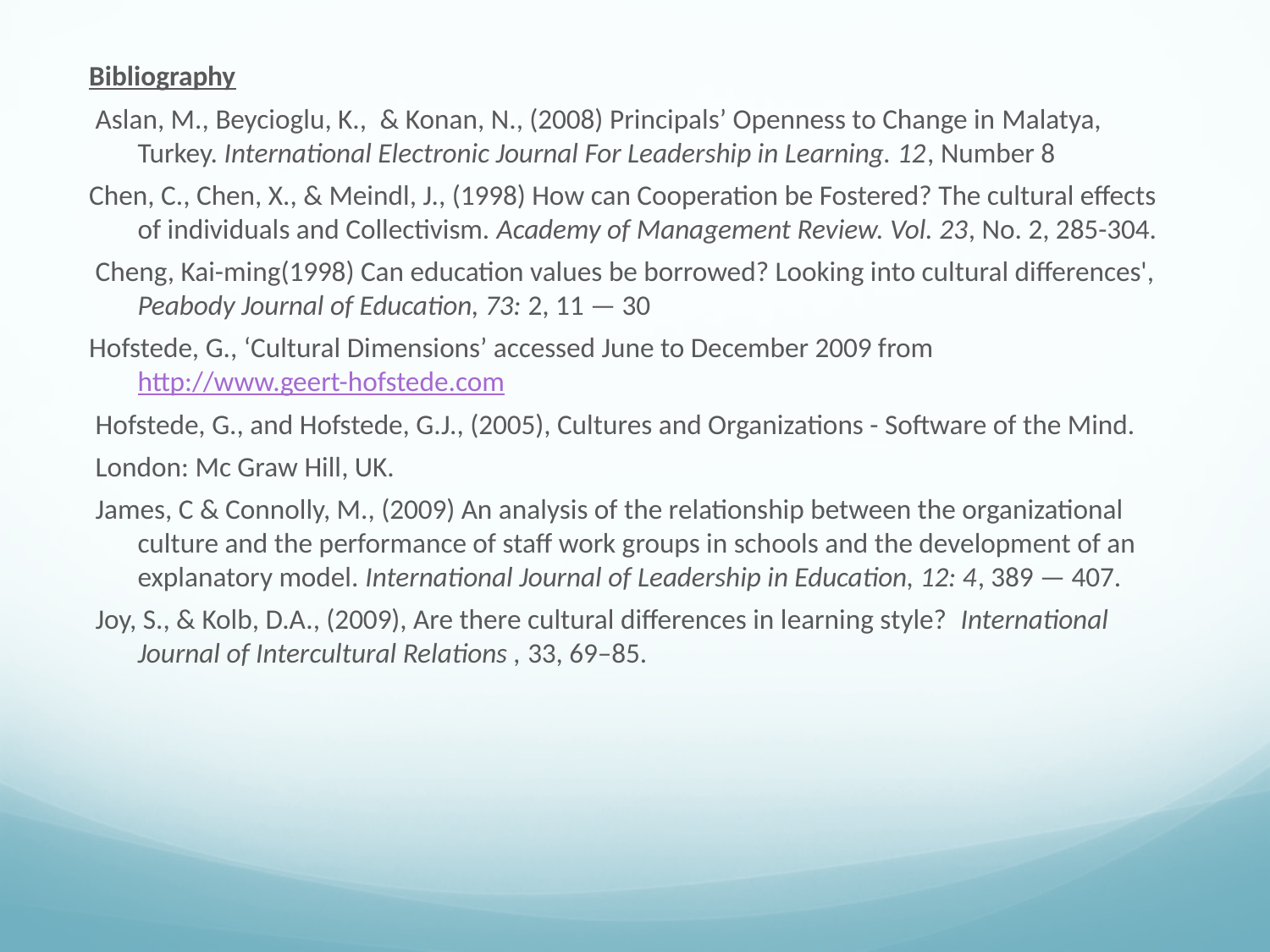

Bibliography
 Aslan, M., Beycioglu, K.,  & Konan, N., (2008) Principals’ Openness to Change in Malatya, Turkey. International Electronic Journal For Leadership in Learning. 12, Number 8
Chen, C., Chen, X., & Meindl, J., (1998) How can Cooperation be Fostered? The cultural effects of individuals and Collectivism. Academy of Management Review. Vol. 23, No. 2, 285-304.
 Cheng, Kai-ming(1998) Can education values be borrowed? Looking into cultural differences', Peabody Journal of Education, 73: 2, 11 — 30
Hofstede, G., ‘Cultural Dimensions’ accessed June to December 2009 from http://www.geert-hofstede.com
 Hofstede, G., and Hofstede, G.J., (2005), Cultures and Organizations - Software of the Mind.
 London: Mc Graw Hill, UK.
 James, C & Connolly, M., (2009) An analysis of the relationship between the organizational culture and the performance of staff work groups in schools and the development of an explanatory model. International Journal of Leadership in Education, 12: 4, 389 — 407.
 Joy, S., & Kolb, D.A., (2009), Are there cultural differences in learning style?  International Journal of Intercultural Relations , 33, 69–85.